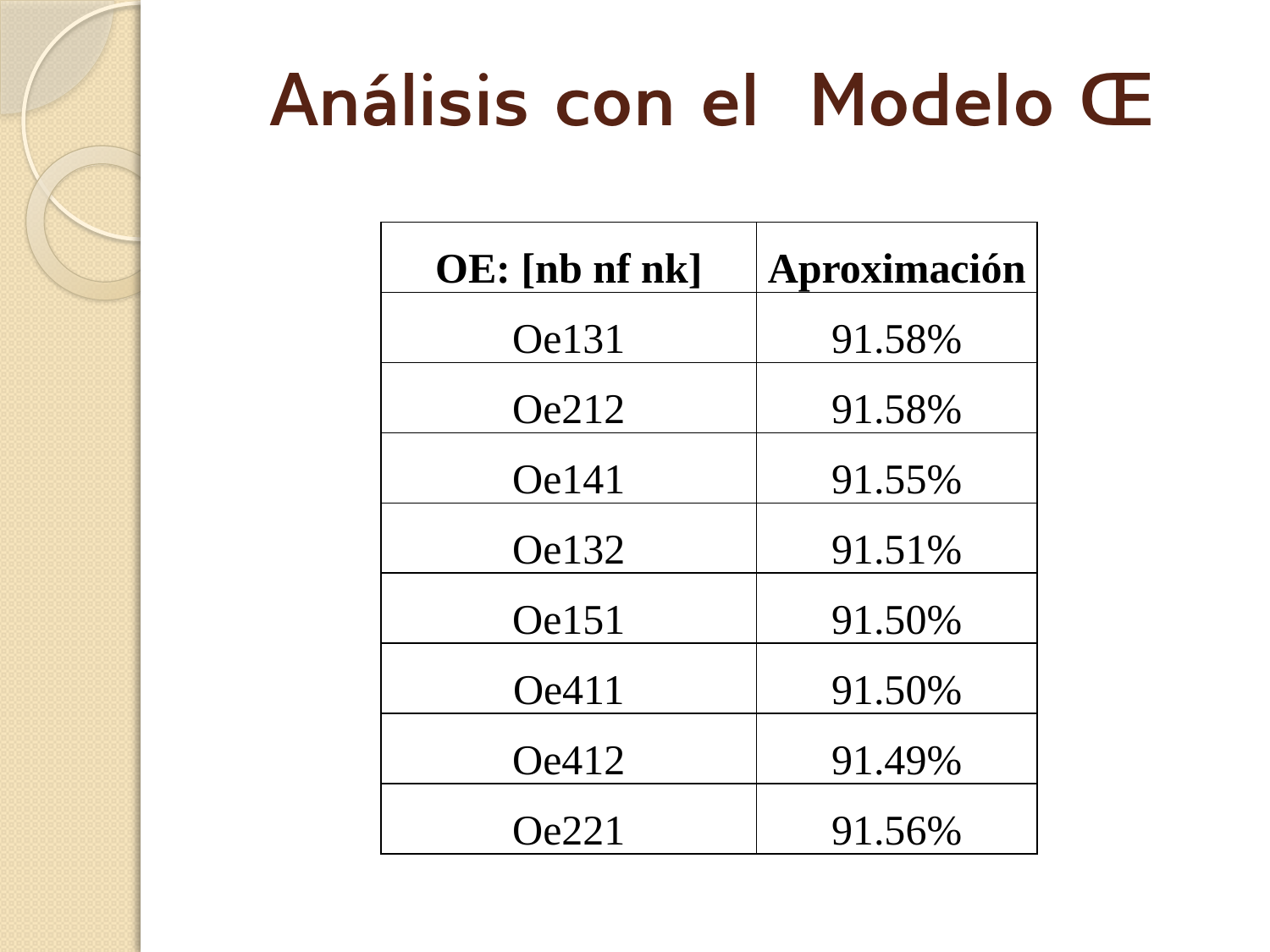

# Análisis con el  Modelo OE
| OE: [nb nf nk] | Aproximación |
| --- | --- |
| Oe131 | 91.58% |
| Oe212 | 91.58% |
| Oe141 | 91.55% |
| Oe132 | 91.51% |
| Oe151 | 91.50% |
| Oe411 | 91.50% |
| Oe412 | 91.49% |
| Oe221 | 91.56% |